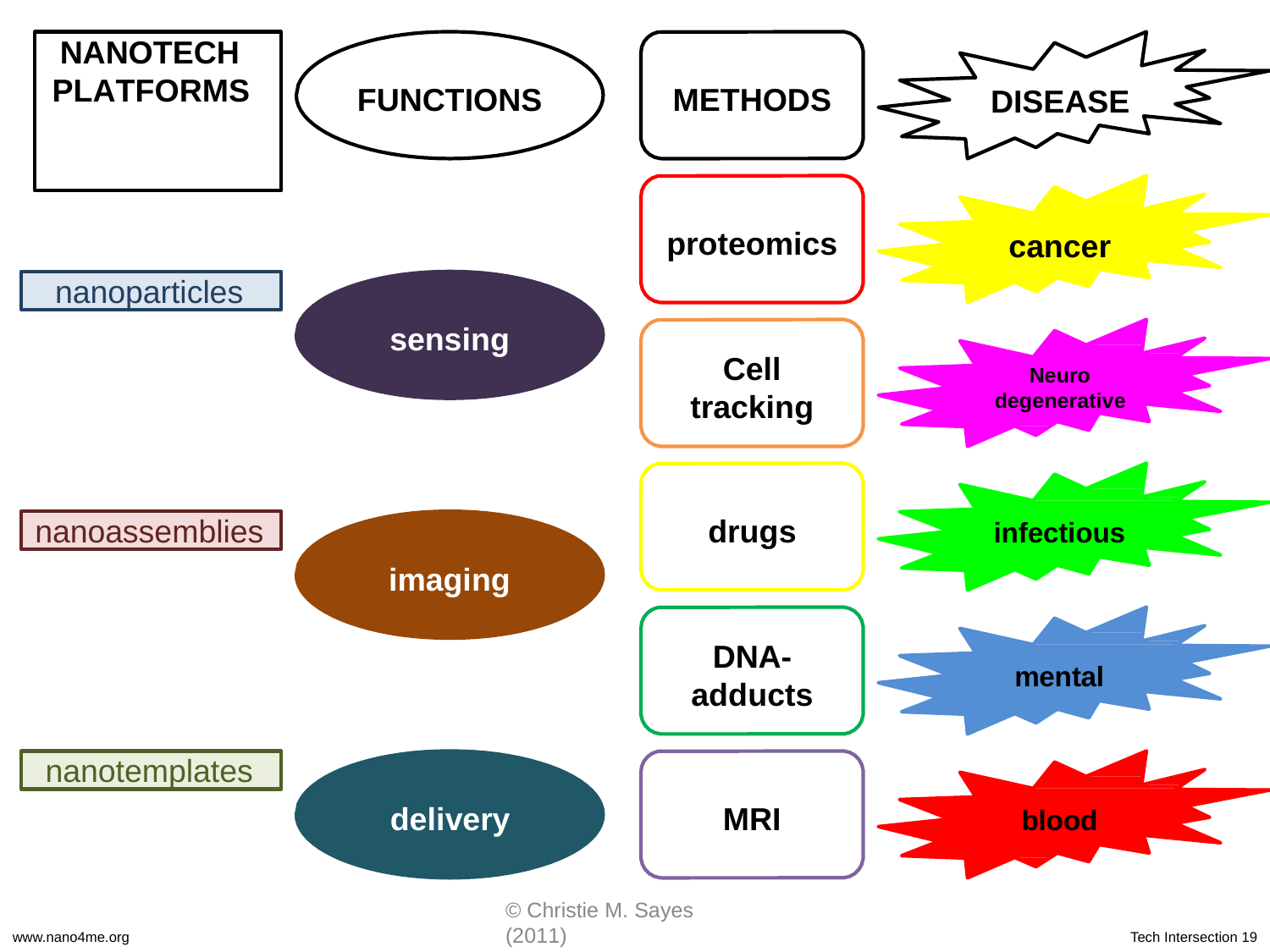

# NANOTECH PLATFORMS

FUNCTIONS
METHODS
DISEASE

proteomics
cancer
nanoparticles

sensing

Cell tracking
Neuro degenerative

drugs
nanoassemblies

infectious
imaging

DNA-
adducts
mental
nanotemplates

delivery
MRI
blood
© Christie M. Sayes  (2011)